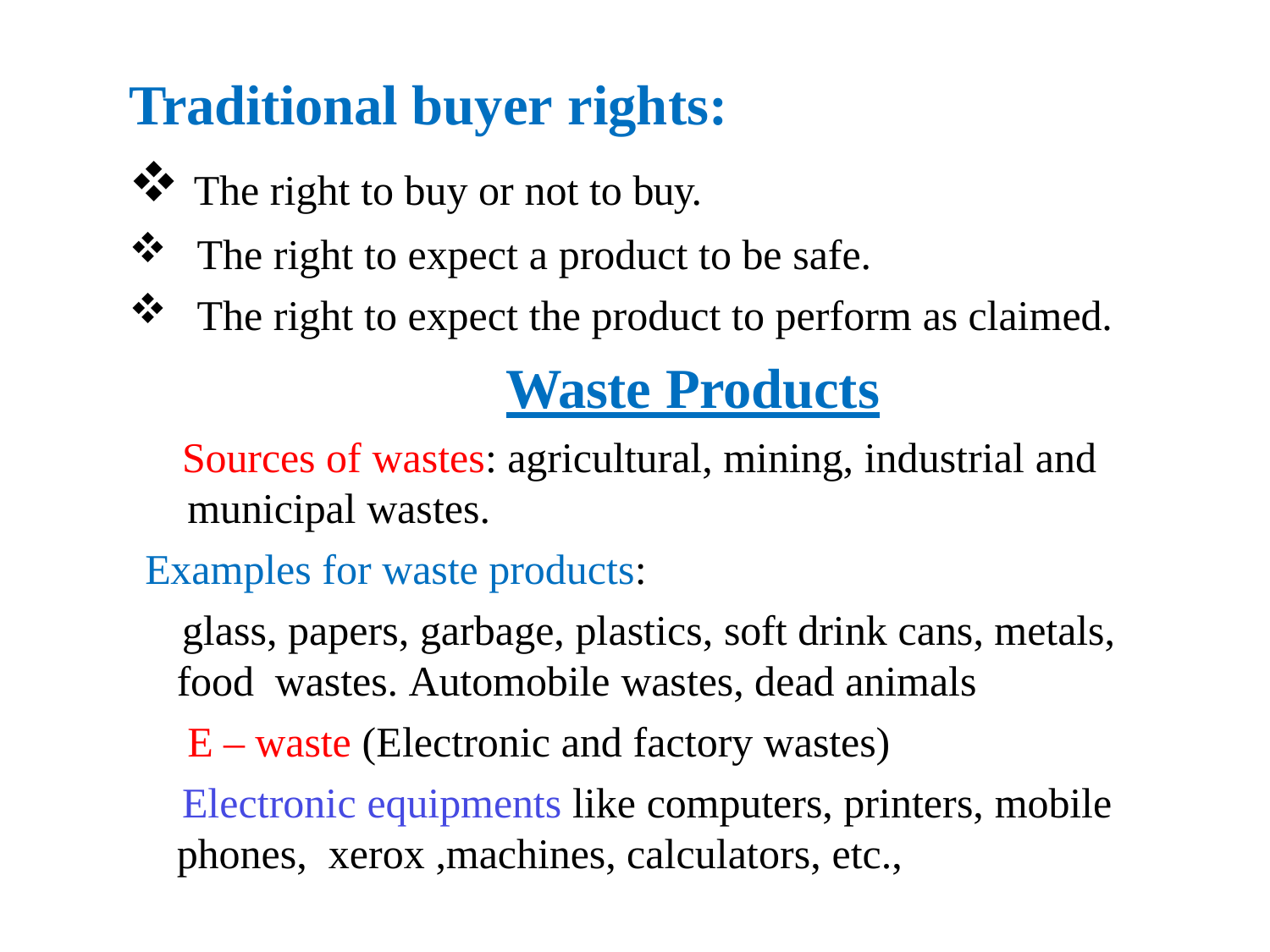

# Traditional buyer rights:
The right to buy or not to buy.
The right to expect a product to be safe.
The right to expect the product to perform as claimed.
Waste Products
Sources of wastes: agricultural, mining, industrial and  municipal wastes.
Examples for waste products:
glass, papers, garbage, plastics, soft drink cans, metals, food  wastes. Automobile wastes, dead animals
E – waste (Electronic and factory wastes)
Electronic equipments like computers, printers, mobile phones,  xerox ,machines, calculators, etc.,